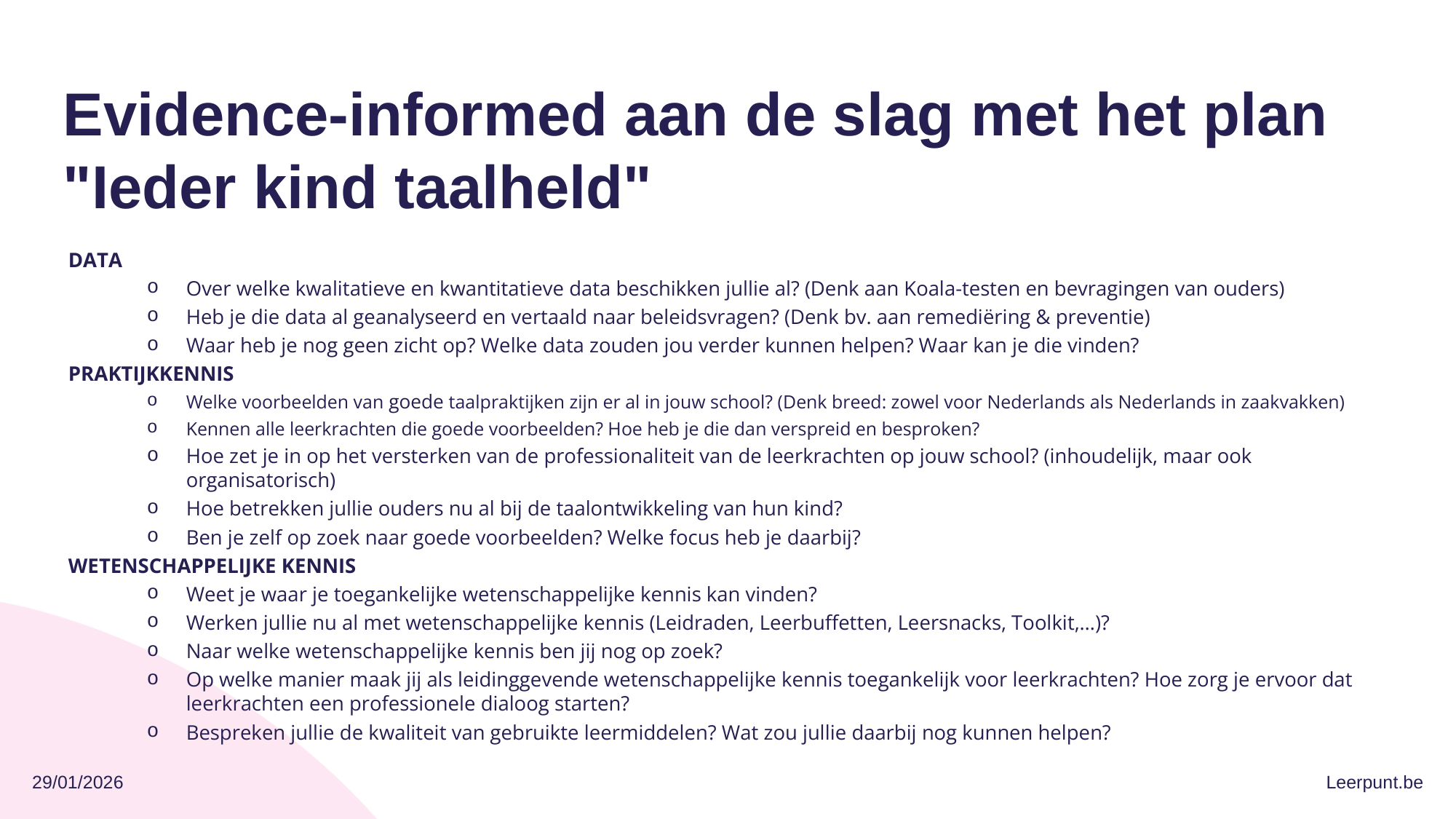

# Evidence-informed aan de slag met het plan "Ieder kind taalheld"

DATA
Over welke kwalitatieve en kwantitatieve data beschikken jullie al? (Denk aan Koala-testen en bevragingen van ouders)
Heb je die data al geanalyseerd en vertaald naar beleidsvragen? (Denk bv. aan remediëring & preventie)
Waar heb je nog geen zicht op? Welke data zouden jou verder kunnen helpen? Waar kan je die vinden?
PRAKTIJKKENNIS
Welke voorbeelden van goede taalpraktijken zijn er al in jouw school? (Denk breed: zowel voor Nederlands als Nederlands in zaakvakken)
Kennen alle leerkrachten die goede voorbeelden? Hoe heb je die dan verspreid en besproken?
Hoe zet je in op het versterken van de professionaliteit van de leerkrachten op jouw school? (inhoudelijk, maar ook organisatorisch)
Hoe betrekken jullie ouders nu al bij de taalontwikkeling van hun kind?
Ben je zelf op zoek naar goede voorbeelden? Welke focus heb je daarbij?
WETENSCHAPPELIJKE KENNIS
Weet je waar je toegankelijke wetenschappelijke kennis kan vinden?
Werken jullie nu al met wetenschappelijke kennis (Leidraden, Leerbuffetten, Leersnacks, Toolkit,…)?
Naar welke wetenschappelijke kennis ben jij nog op zoek?
Op welke manier maak jij als leidinggevende wetenschappelijke kennis toegankelijk voor leerkrachten? Hoe zorg je ervoor dat leerkrachten een professionele dialoog starten?
Bespreken jullie de kwaliteit van gebruikte leermiddelen? Wat zou jullie daarbij nog kunnen helpen?